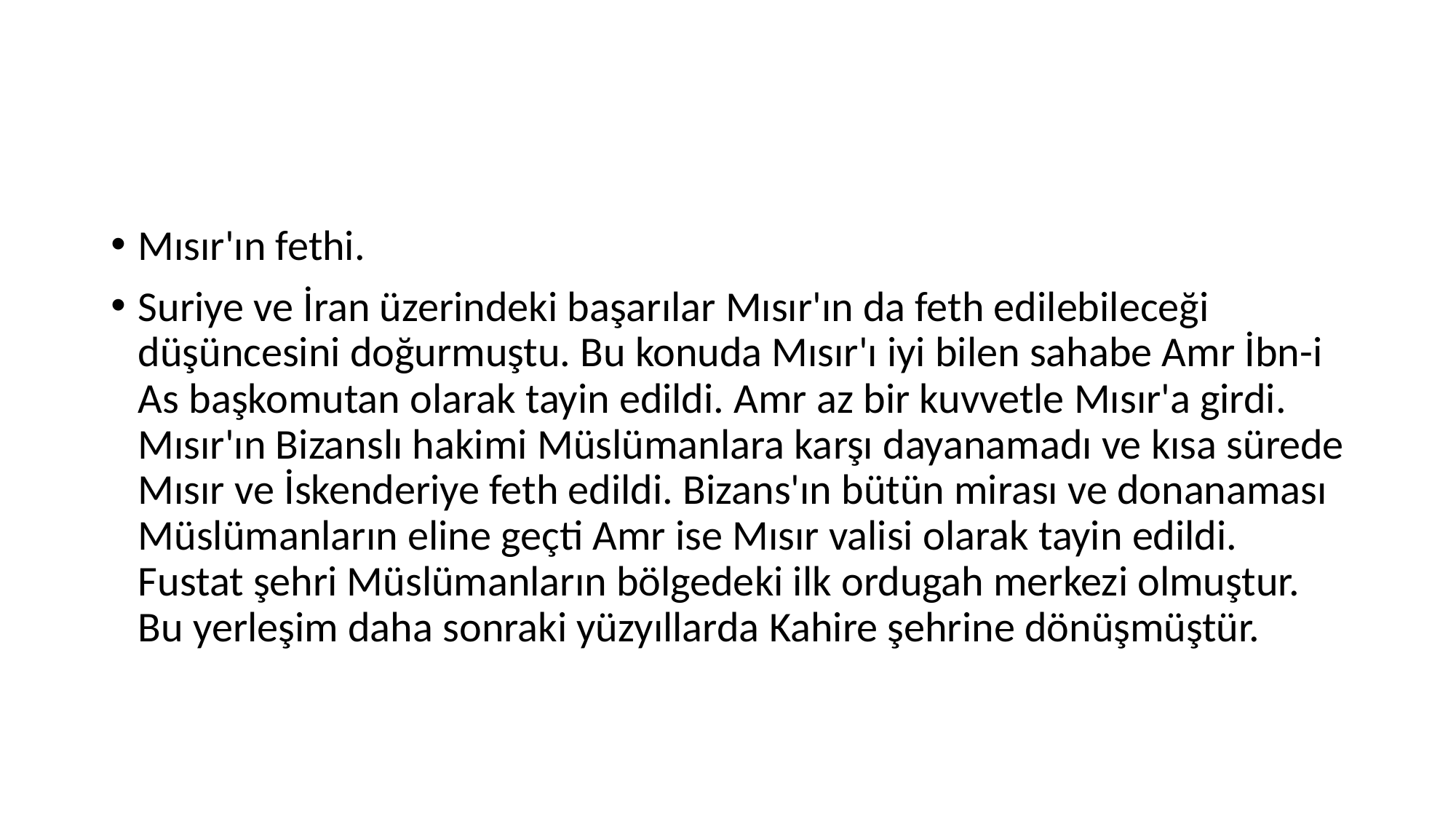

#
Mısır'ın fethi.
Suriye ve İran üzerindeki başarılar Mısır'ın da feth edilebileceği düşüncesini doğurmuştu. Bu konuda Mısır'ı iyi bilen sahabe Amr İbn-i As başkomutan olarak tayin edildi. Amr az bir kuvvetle Mısır'a girdi. Mısır'ın Bizanslı hakimi Müslümanlara karşı dayanamadı ve kısa sürede Mısır ve İskenderiye feth edildi. Bizans'ın bütün mirası ve donanaması Müslümanların eline geçti Amr ise Mısır valisi olarak tayin edildi. Fustat şehri Müslümanların bölgedeki ilk ordugah merkezi olmuştur. Bu yerleşim daha sonraki yüzyıllarda Kahire şehrine dönüşmüştür.